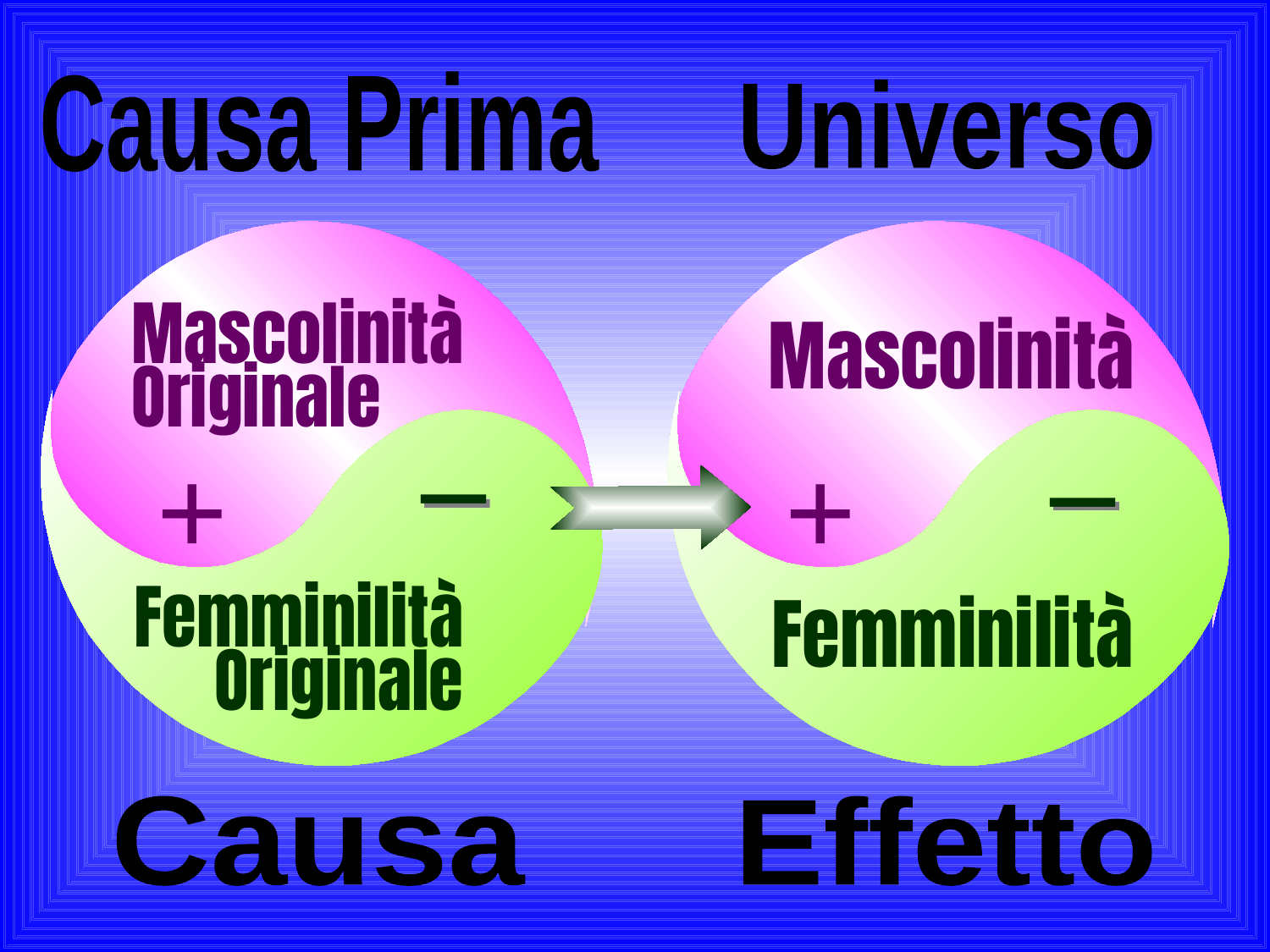

Causa Prima
Universo

Mascolinità
Originale
Mascolinità
_
_
+
+

Femminilità
Originale
Femminilità
Causa
Effetto